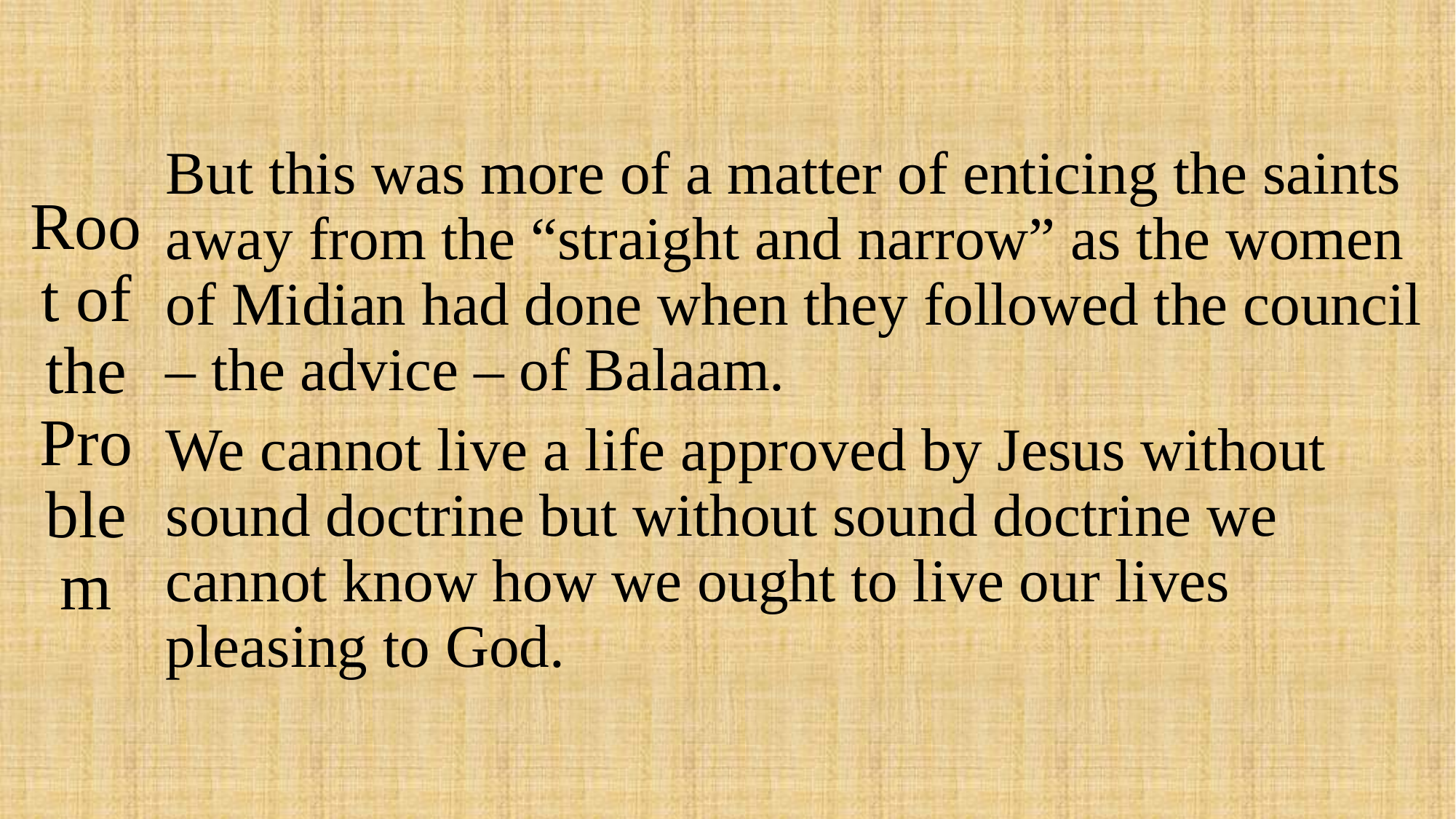

# Root of the Problem
But this was more of a matter of enticing the saints away from the “straight and narrow” as the women of Midian had done when they followed the council – the advice – of Balaam.
We cannot live a life approved by Jesus without sound doctrine but without sound doctrine we cannot know how we ought to live our lives pleasing to God.